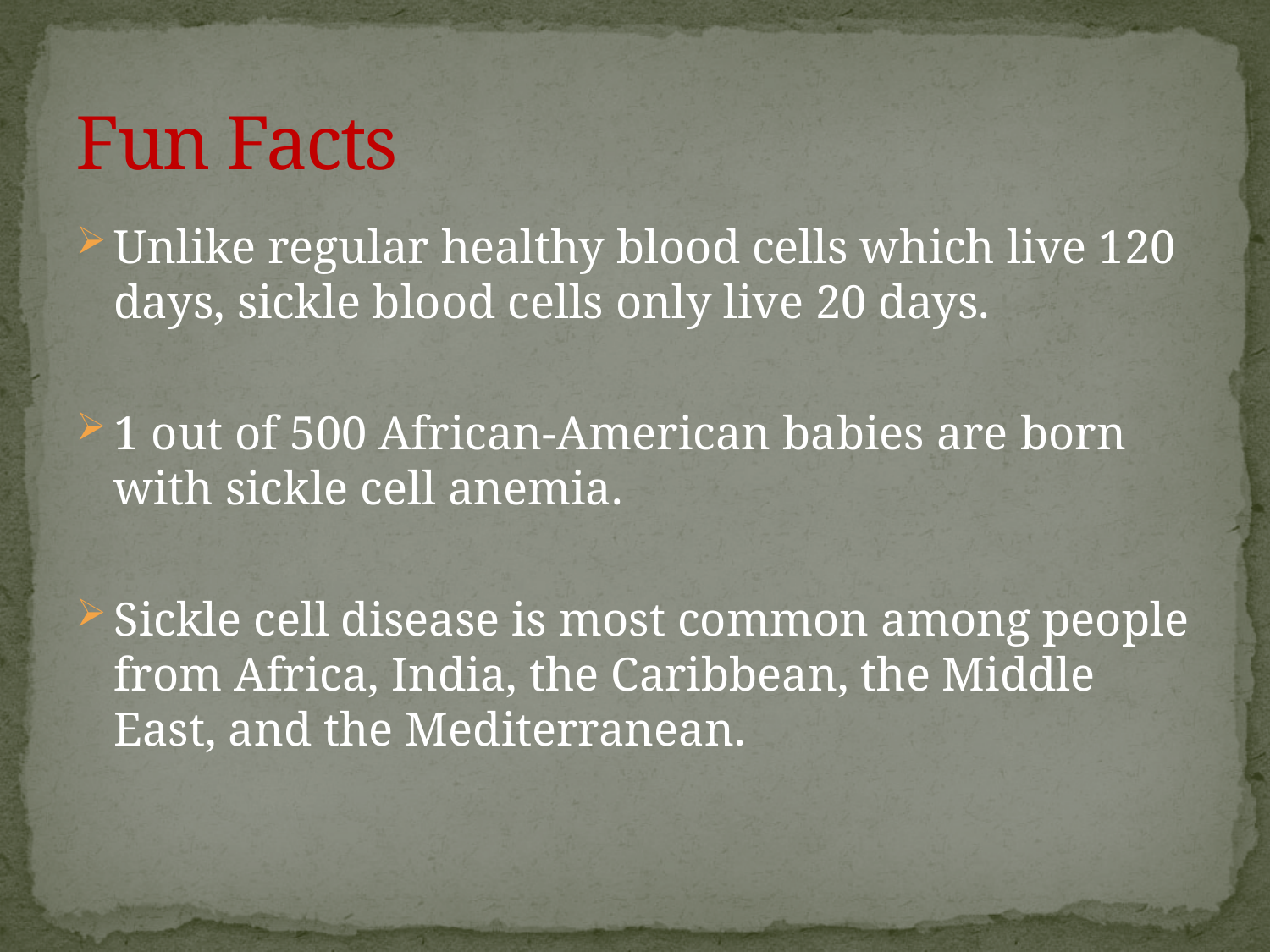

# Fun Facts
Unlike regular healthy blood cells which live 120 days, sickle blood cells only live 20 days.

1 out of 500 African-American babies are born with sickle cell anemia.

Sickle cell disease is most common among people from Africa, India, the Caribbean, the Middle East, and the Mediterranean.